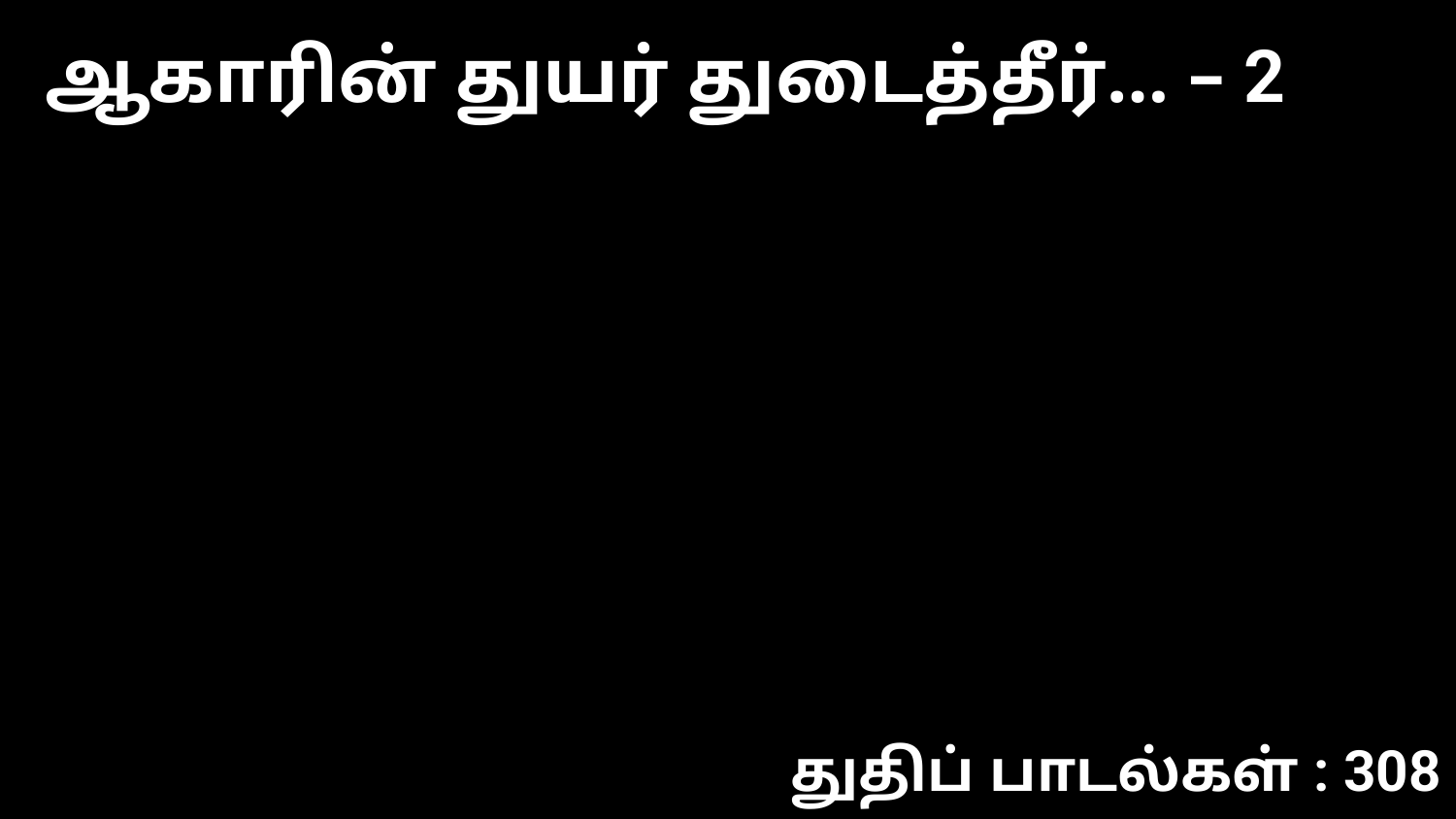

ஆகாரின் துயர் துடைத்தீர்… – 2
துதிப் பாடல்கள் : 308